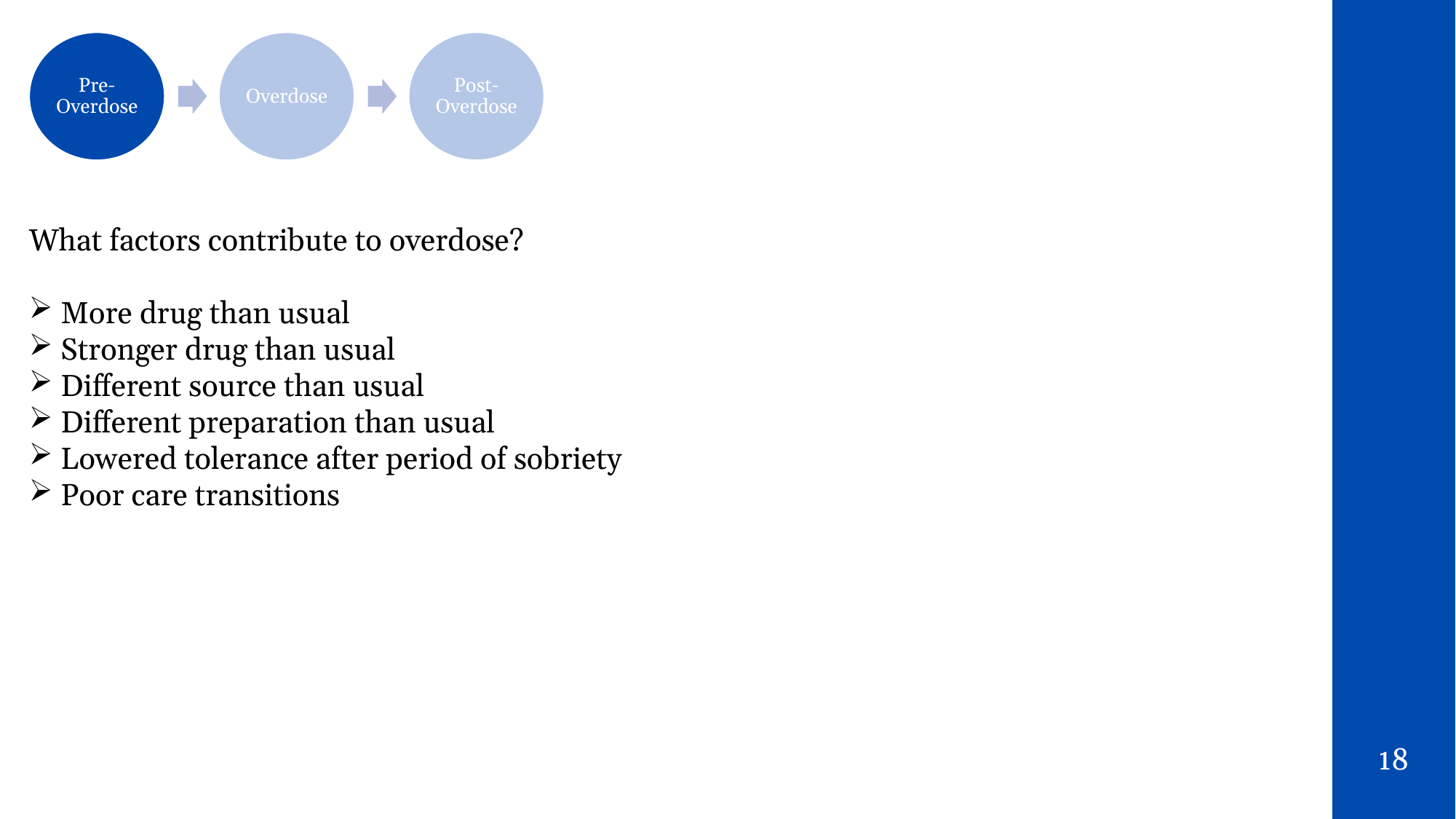

Pre-Overdose
Overdose
Post-Overdose

What factors contribute to overdose?

 More drug than usual
 Stronger drug than usual
 Different source than usual
 Different preparation than usual
 Lowered tolerance after period of sobriety
 Poor care transitions
18
2